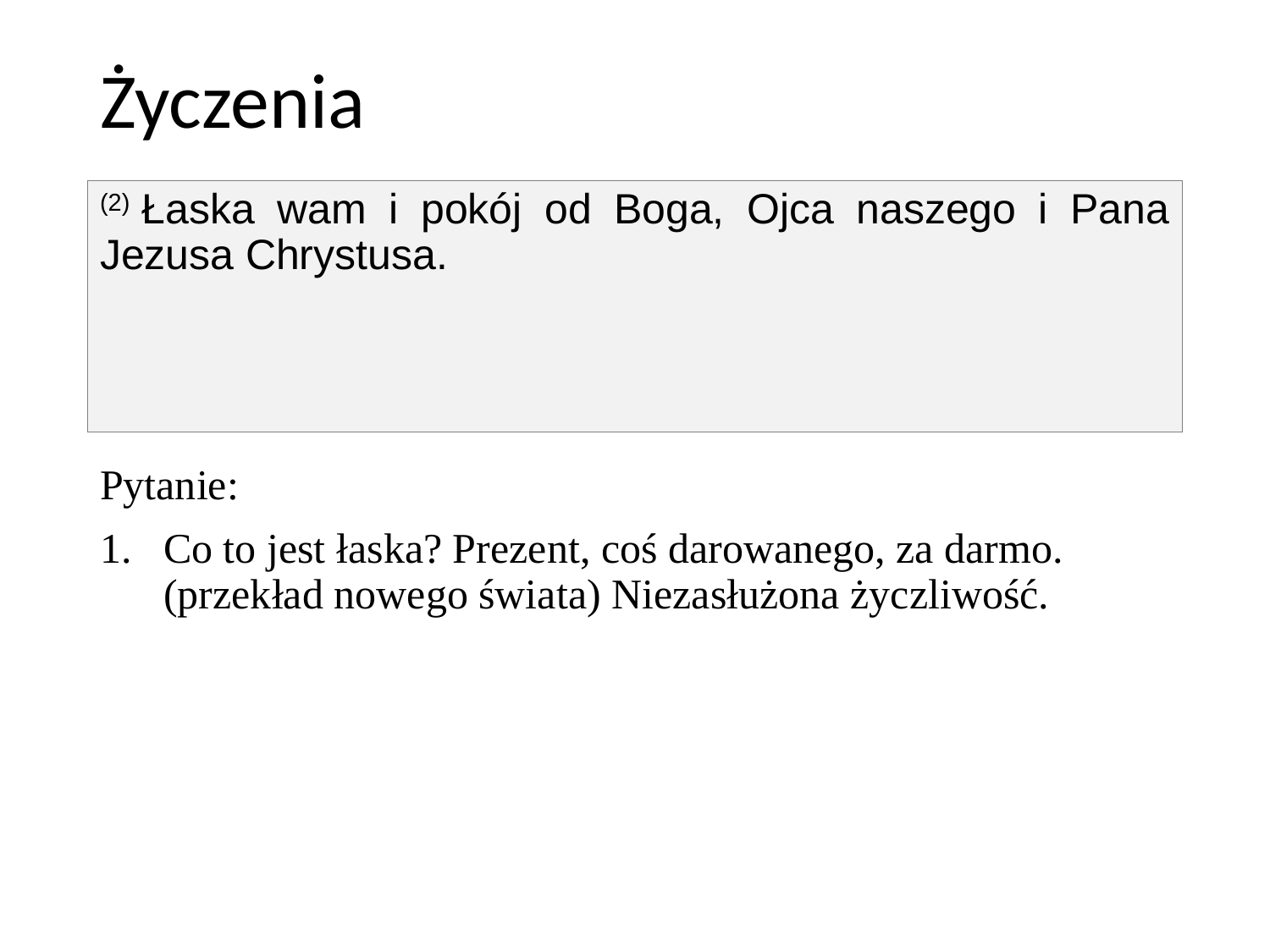

# Życzenia
(2) Łaska wam i pokój od Boga, Ojca naszego i Pana Jezusa Chrystusa.
Pytanie:
Co to jest łaska? Prezent, coś darowanego, za darmo. (przekład nowego świata) Niezasłużona życzliwość.